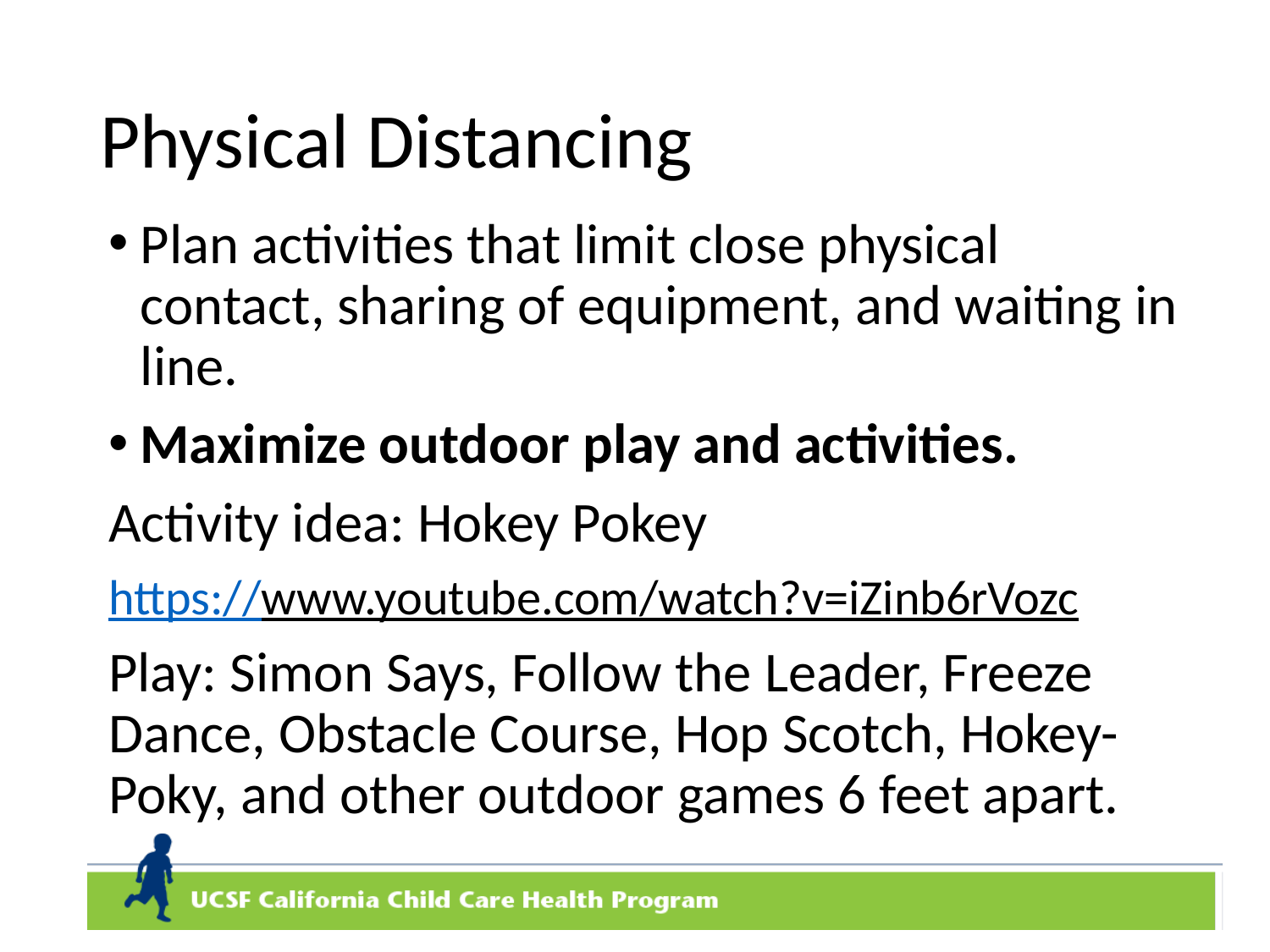

# Physical Distancing
Plan activities that limit close physical contact, sharing of equipment, and waiting in line.
Maximize outdoor play and activities.
Activity idea: Hokey Pokey
https://www.youtube.com/watch?v=iZinb6rVozc
Play: Simon Says, Follow the Leader, Freeze Dance, Obstacle Course, Hop Scotch, Hokey-Poky, and other outdoor games 6 feet apart.